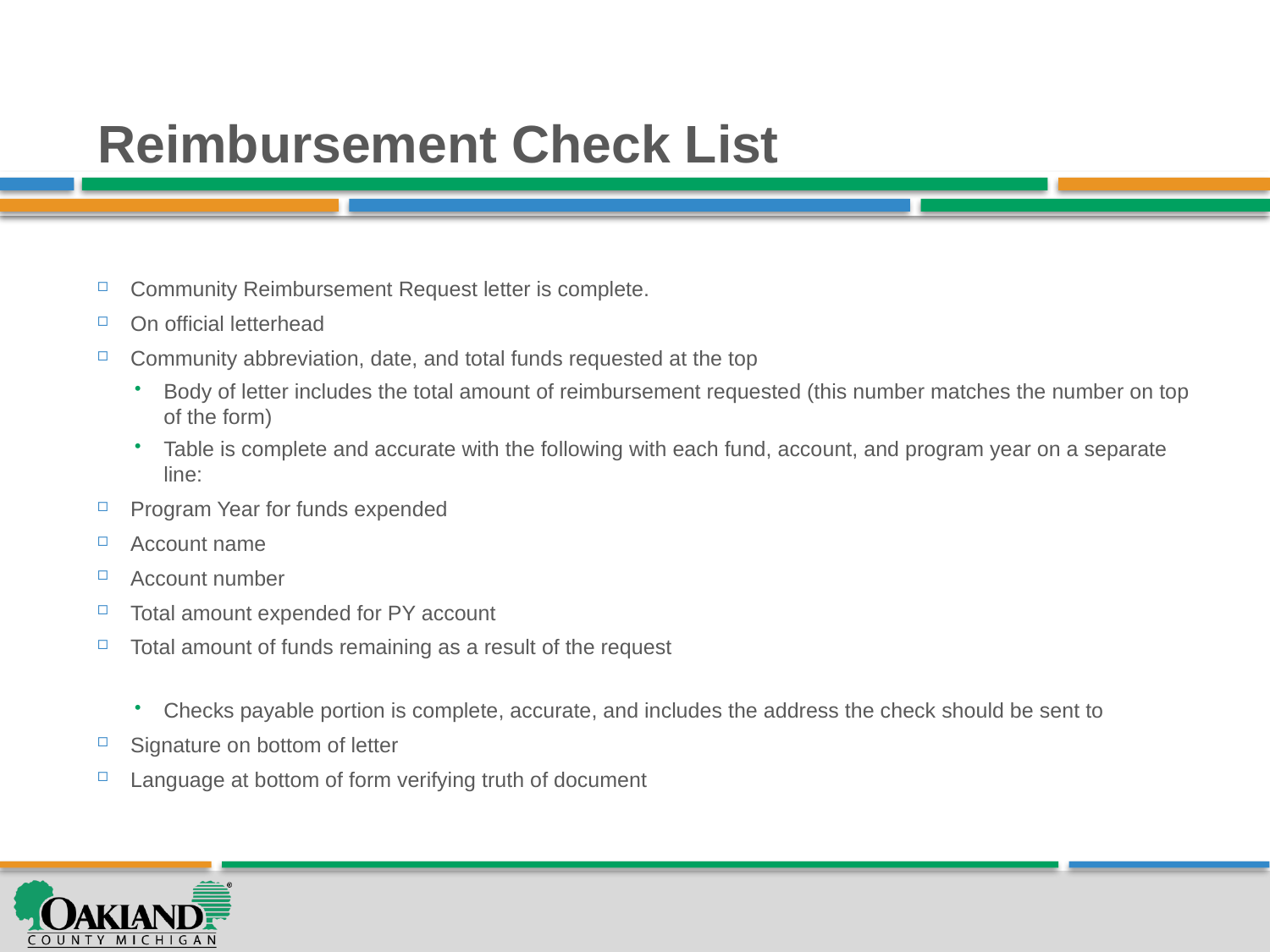

# Reimbursement Check List

Community Reimbursement Request letter is complete.
On official letterhead
Community abbreviation, date, and total funds requested at the top
Body of letter includes the total amount of reimbursement requested (this number matches the number on top of the form)
Table is complete and accurate with the following with each fund, account, and program year on a separate line:
Program Year for funds expended
Account name
Account number
Total amount expended for PY account
Total amount of funds remaining as a result of the request

Checks payable portion is complete, accurate, and includes the address the check should be sent to
Signature on bottom of letter
Language at bottom of form verifying truth of document